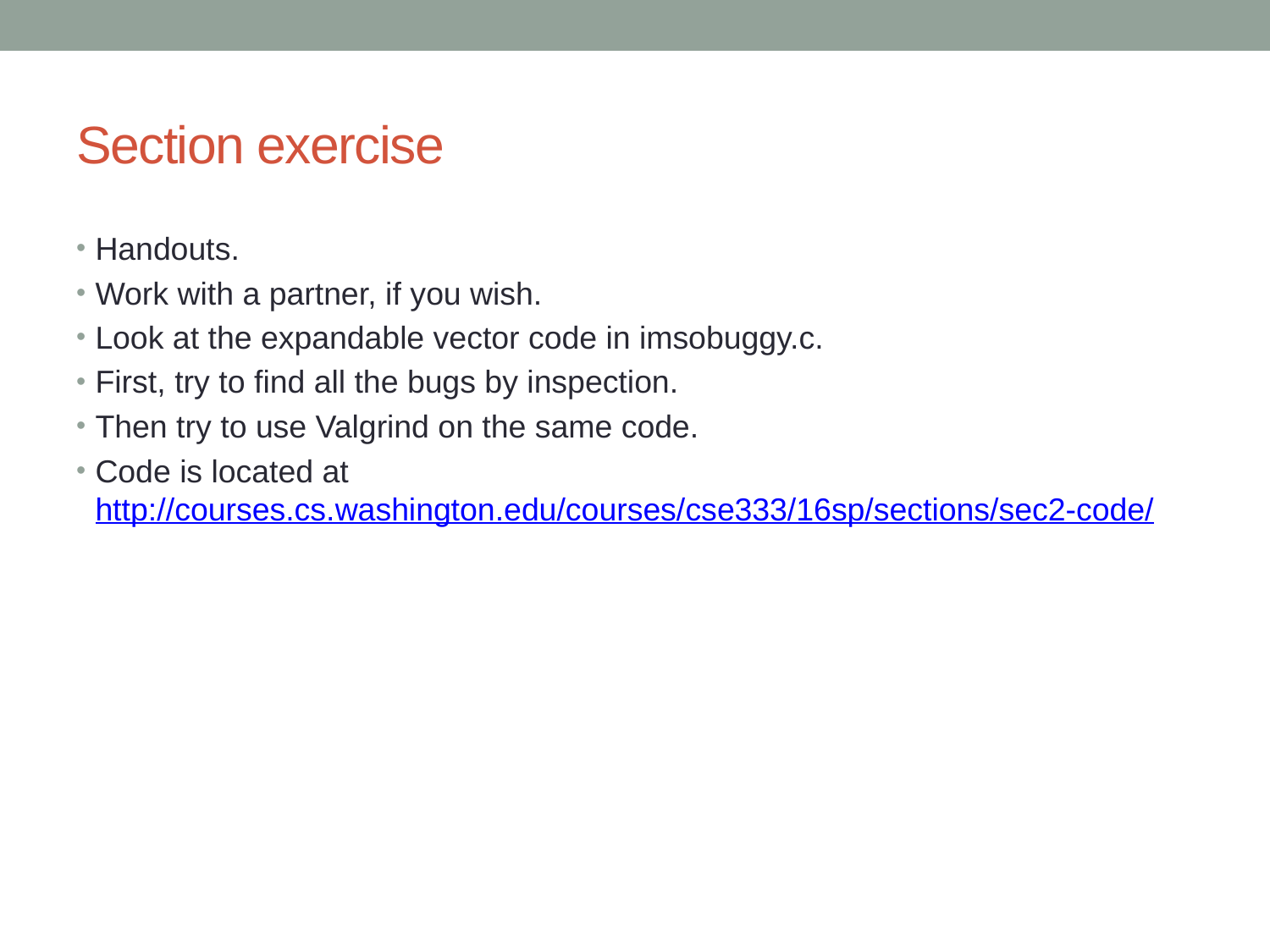

# Section exercise
Handouts.
Work with a partner, if you wish.
Look at the expandable vector code in imsobuggy.c.
First, try to find all the bugs by inspection.
Then try to use Valgrind on the same code.
Code is located at  http://courses.cs.washington.edu/courses/cse333/16sp/sections/sec2-code/